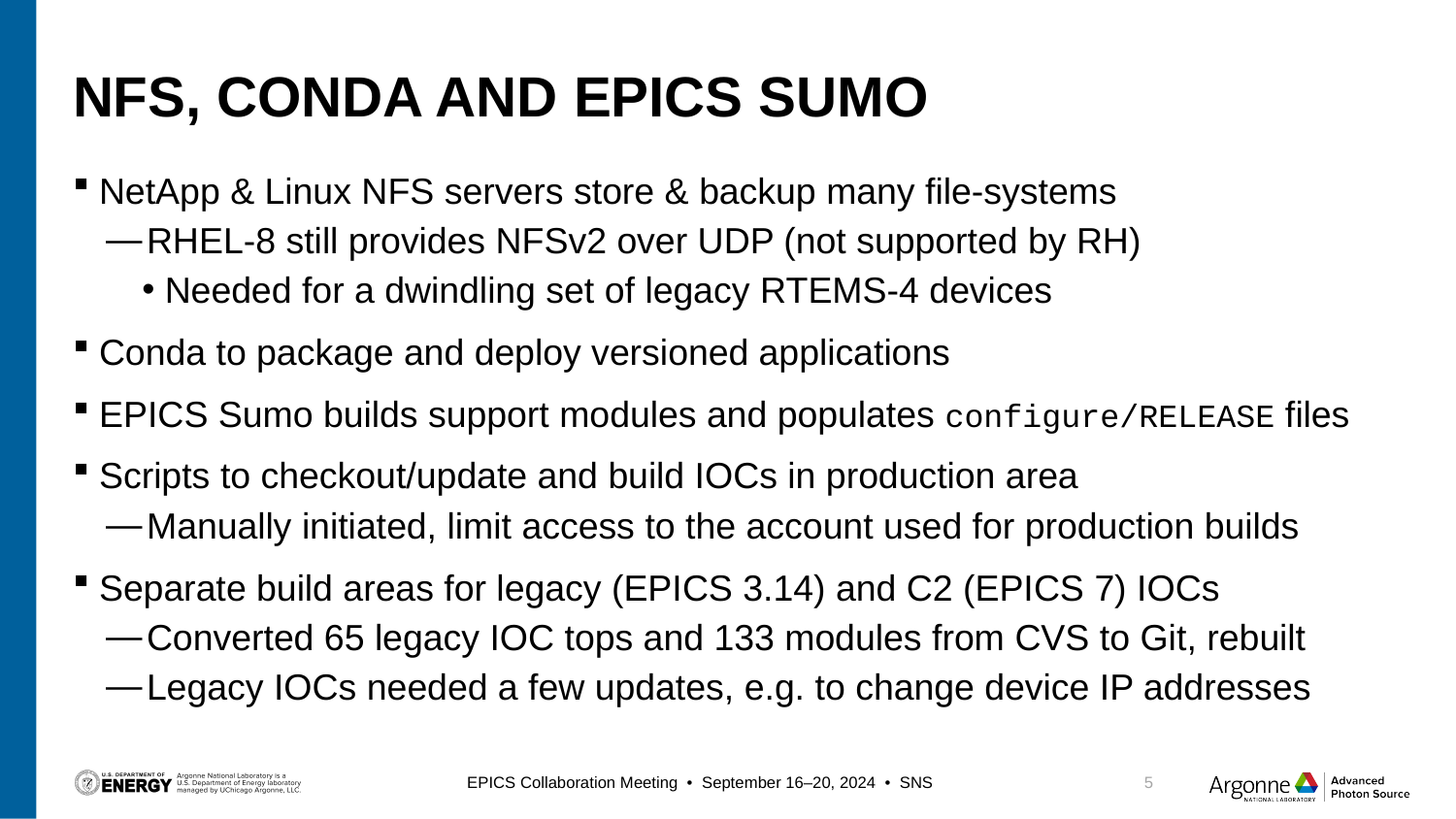

# NFS, Conda and EPICS Sumo
NetApp & Linux NFS servers store & backup many file-systems
RHEL-8 still provides NFSv2 over UDP (not supported by RH)
Needed for a dwindling set of legacy RTEMS-4 devices
Conda to package and deploy versioned applications
EPICS Sumo builds support modules and populates configure/RELEASE files
Scripts to checkout/update and build IOCs in production area
Manually initiated, limit access to the account used for production builds
Separate build areas for legacy (EPICS 3.14) and C2 (EPICS 7) IOCs
Converted 65 legacy IOC tops and 133 modules from CVS to Git, rebuilt
Legacy IOCs needed a few updates, e.g. to change device IP addresses
5